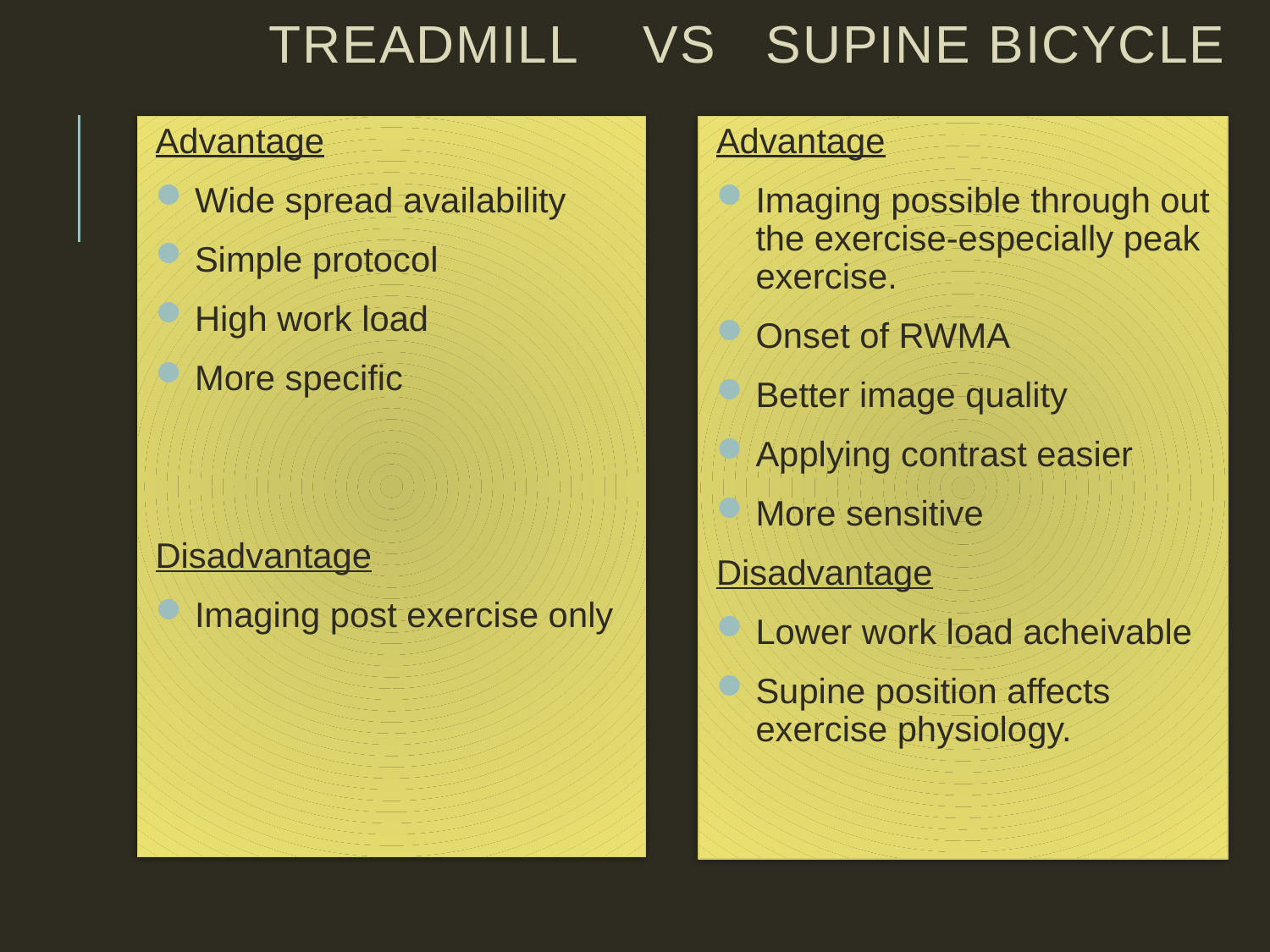

# Treadmill    vs   Supine bicycle
Advantage
Wide spread availability
Simple protocol
High work load
More specific

Disadvantage
Imaging post exercise only
Advantage
Imaging possible through out the exercise-especially peak exercise.
Onset of RWMA
Better image quality
Applying contrast easier
More sensitive
Disadvantage
Lower work load acheivable
Supine position affects exercise physiology.